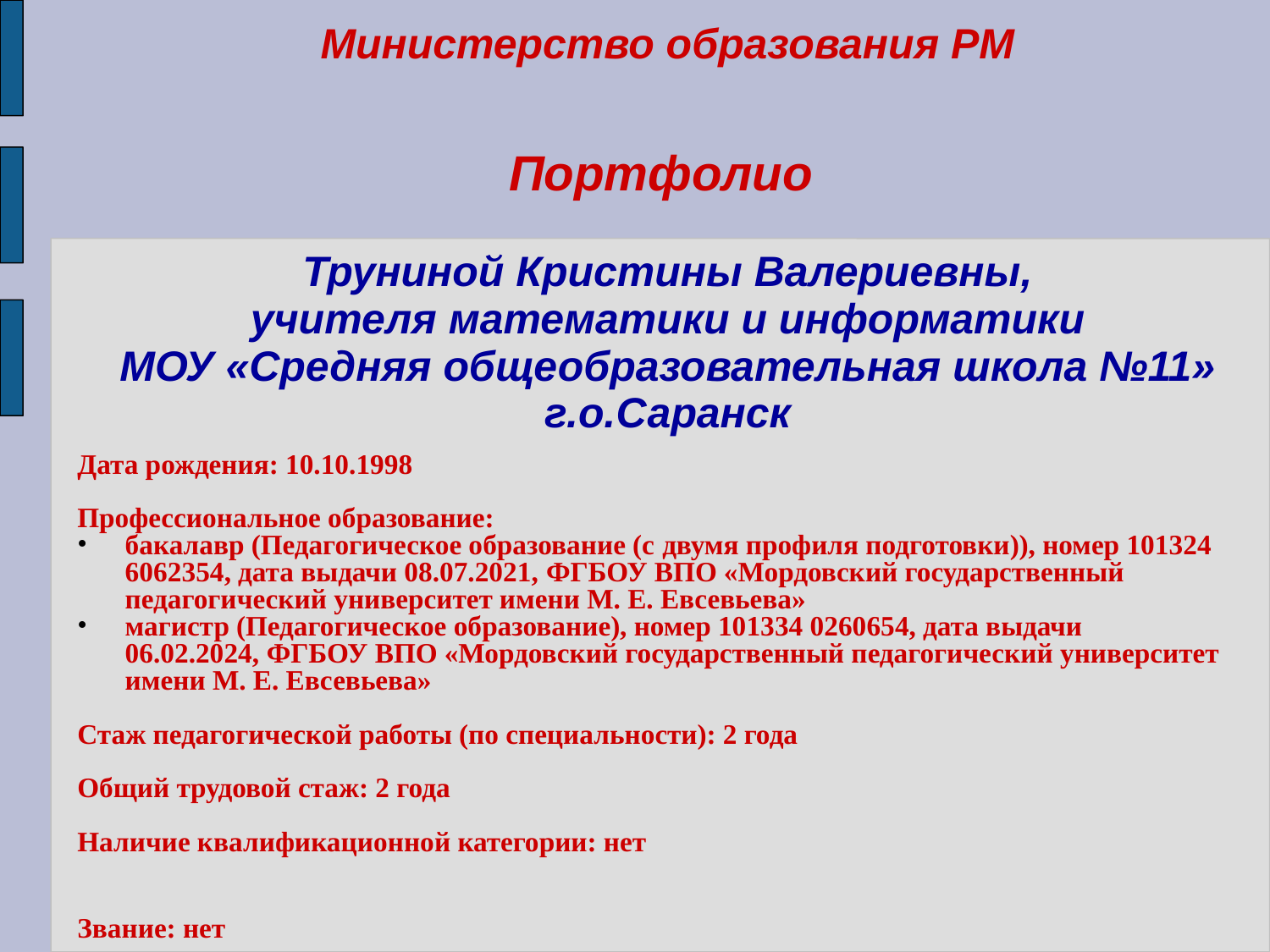

Министерство образования РМ
Портфолио
Труниной Кристины Валериевны,
учителя математики и информатики
МОУ «Средняя общеобразовательная школа №11» г.о.Саранск
Дата рождения: 10.10.1998

Профессиональное образование:
бакалавр (Педагогическое образование (с двумя профиля подготовки)), номер 101324 6062354, дата выдачи 08.07.2021, ФГБОУ ВПО «Мордовский государственный педагогический университет имени М. Е. Евсевьева»
магистр (Педагогическое образование), номер 101334 0260654, дата выдачи 06.02.2024, ФГБОУ ВПО «Мордовский государственный педагогический университет имени М. Е. Евсевьева»

Стаж педагогической работы (по специальности): 2 года

Общий трудовой стаж: 2 года

Наличие квалификационной категории: нет

Звание: нет